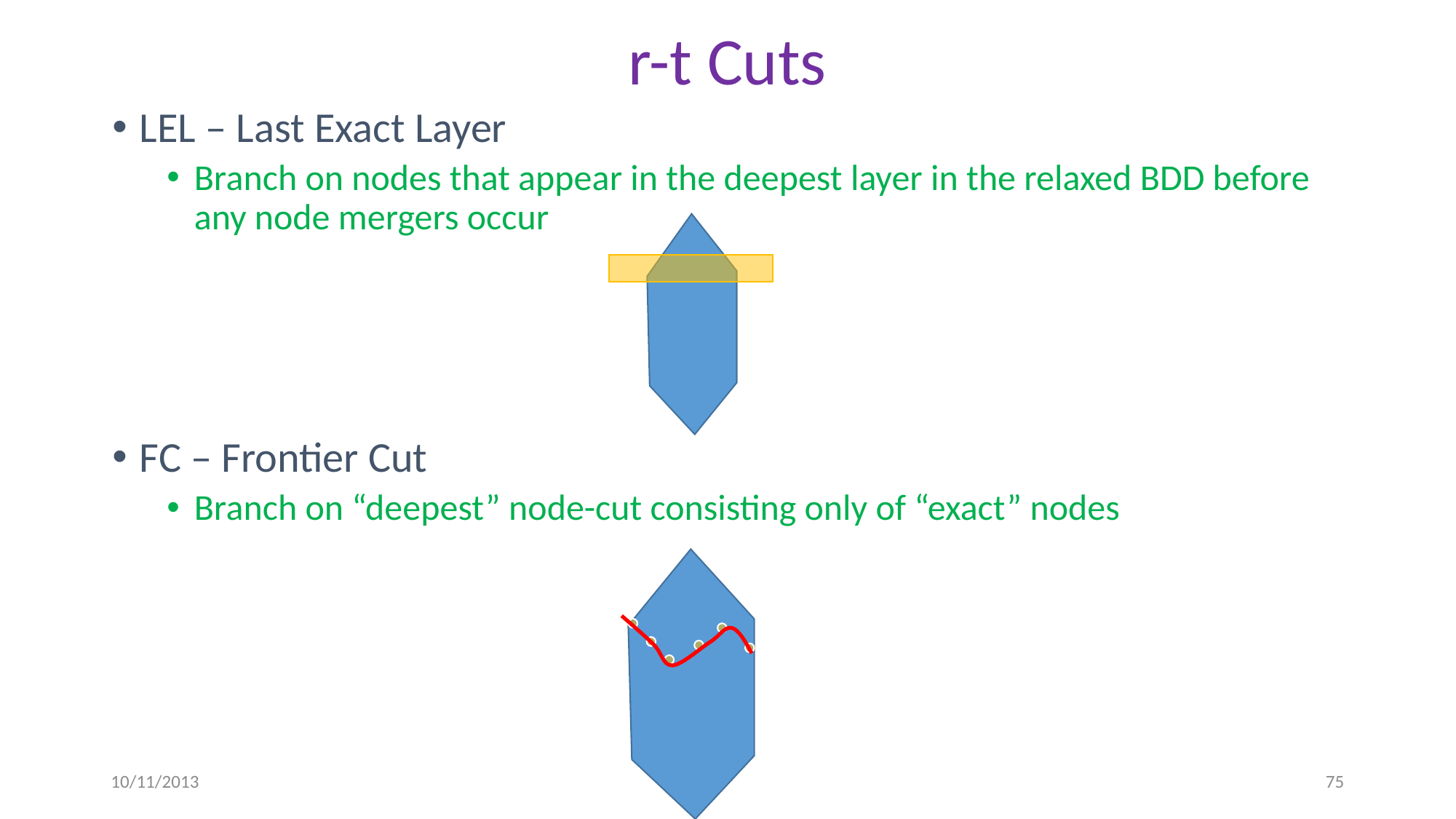

# r-t Cuts
LEL – Last Exact Layer
Branch on nodes that appear in the deepest layer in the relaxed BDD before any node mergers occur

FC – Frontier Cut
Branch on “deepest” node-cut consisting only of “exact” nodes

10/11/2013
75